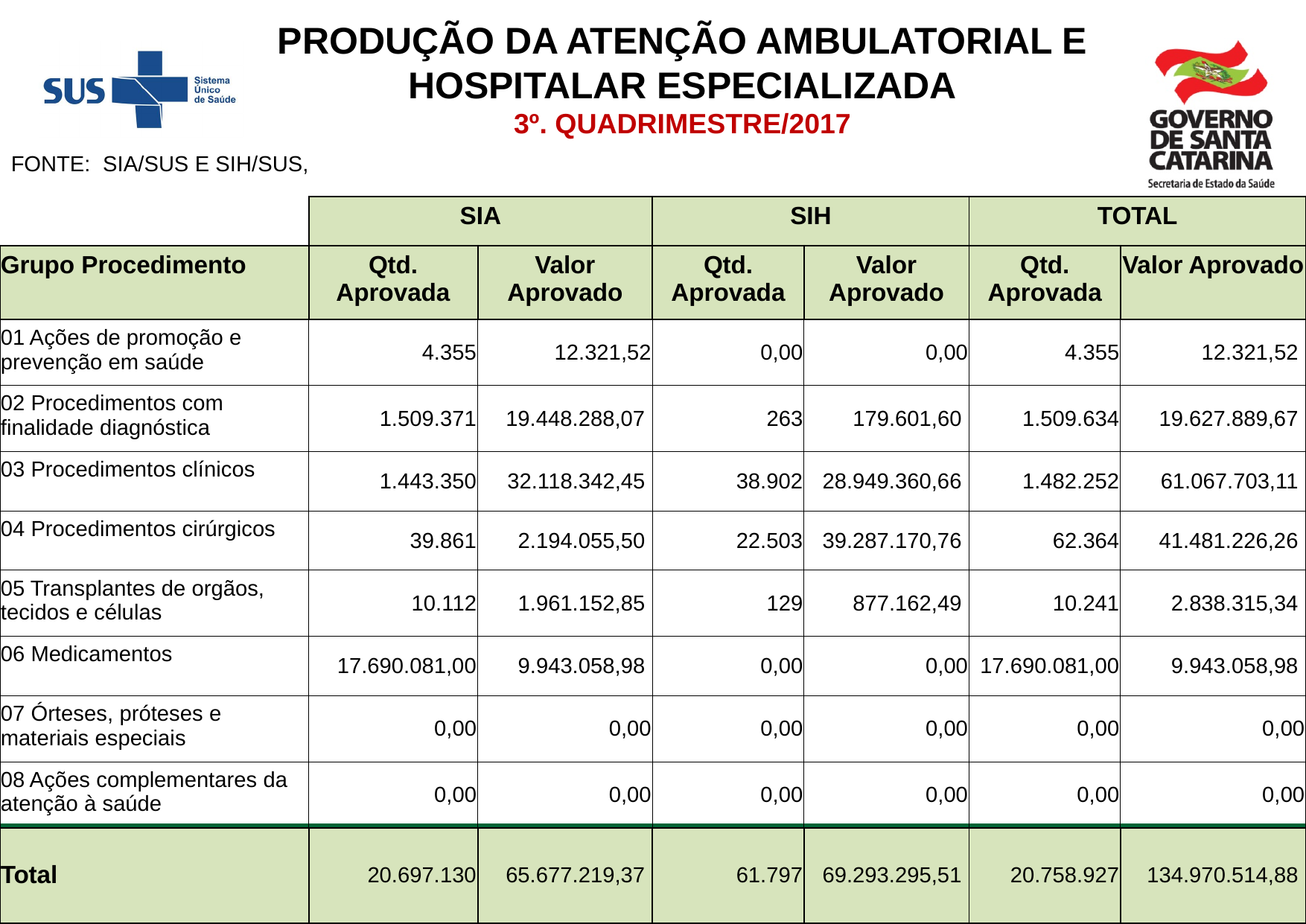

PRODUÇÃO DA ATENÇÃO AMBULATORIAL E HOSPITALAR ESPECIALIZADA
3º. QUADRIMESTRE/2017

FONTE:  SIA/SUS E SIH/SUS,
|  | SIA |  | SIH |  | TOTAL |  |
| --- | --- | --- | --- | --- | --- | --- |
| Grupo Procedimento | Qtd. Aprovada | Valor Aprovado | Qtd. Aprovada | Valor Aprovado | Qtd. Aprovada | Valor Aprovado |
| 01 Ações de promoção e prevenção em saúde | 4.355 | 12.321,52 | 0,00 | 0,00 | 4.355 | 12.321,52 |
| 02 Procedimentos com finalidade diagnóstica | 1.509.371 | 19.448.288,07 | 263 | 179.601,60 | 1.509.634 | 19.627.889,67 |
| 03 Procedimentos clínicos | 1.443.350 | 32.118.342,45 | 38.902 | 28.949.360,66 | 1.482.252 | 61.067.703,11 |
| 04 Procedimentos cirúrgicos | 39.861 | 2.194.055,50 | 22.503 | 39.287.170,76 | 62.364 | 41.481.226,26 |
| 05 Transplantes de orgãos, tecidos e células | 10.112 | 1.961.152,85 | 129 | 877.162,49 | 10.241 | 2.838.315,34 |
| 06 Medicamentos | 17.690.081,00 | 9.943.058,98 | 0,00 | 0,00 | 17.690.081,00 | 9.943.058,98 |
| 07 Órteses, próteses e materiais especiais | 0,00 | 0,00 | 0,00 | 0,00 | 0,00 | 0,00 |
| 08 Ações complementares da atenção à saúde | 0,00 | 0,00 | 0,00 | 0,00 | 0,00 | 0,00 |
| Total | 20.697.130 | 65.677.219,37 | 61.797 | 69.293.295,51 | 20.758.927 | 134.970.514,88 |